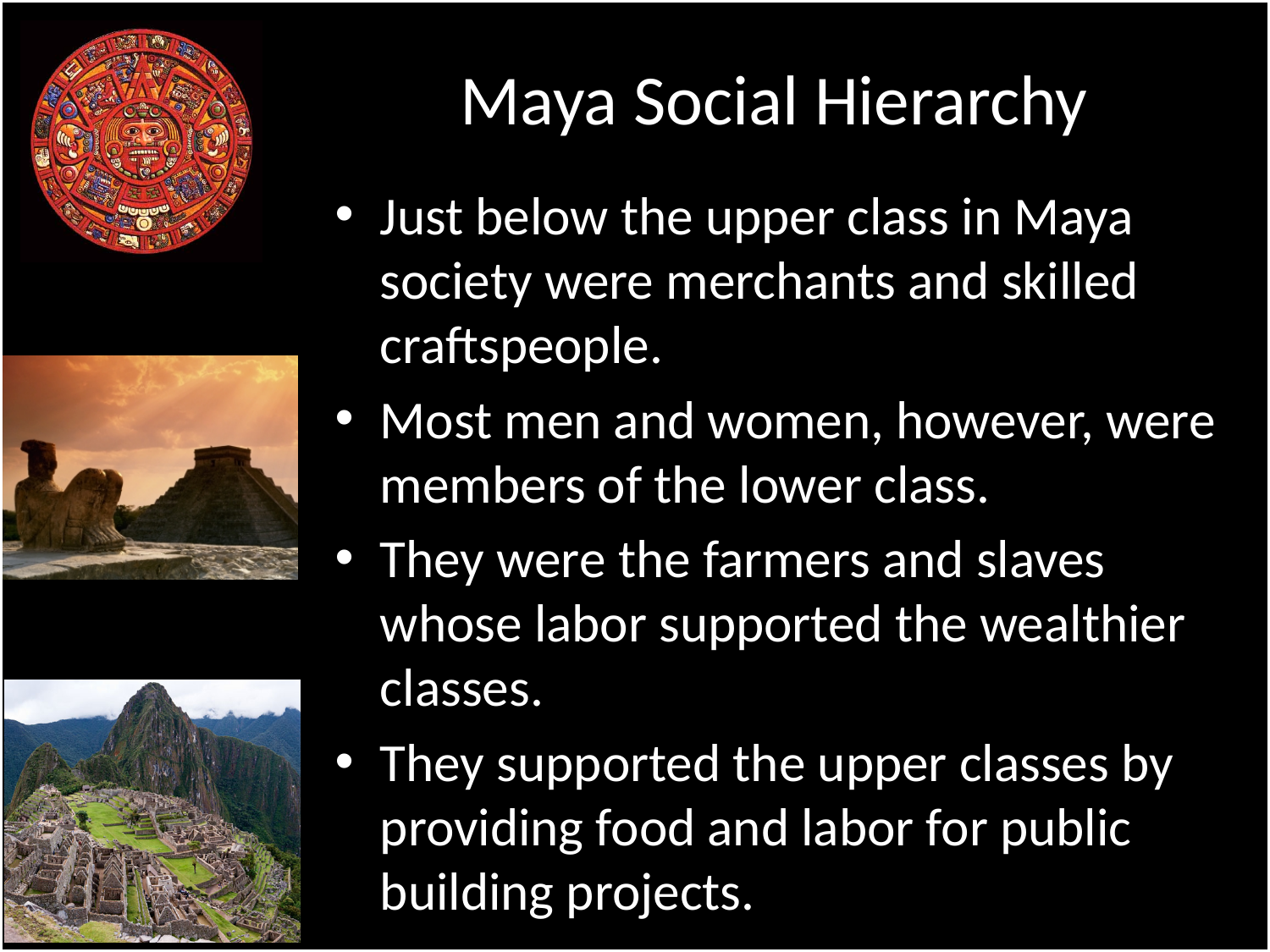

# Maya Social Hierarchy
Just below the upper class in Maya society were merchants and skilled craftspeople.
Most men and women, however, were members of the lower class.
They were the farmers and slaves whose labor supported the wealthier classes.
They supported the upper classes by providing food and labor for public building projects.